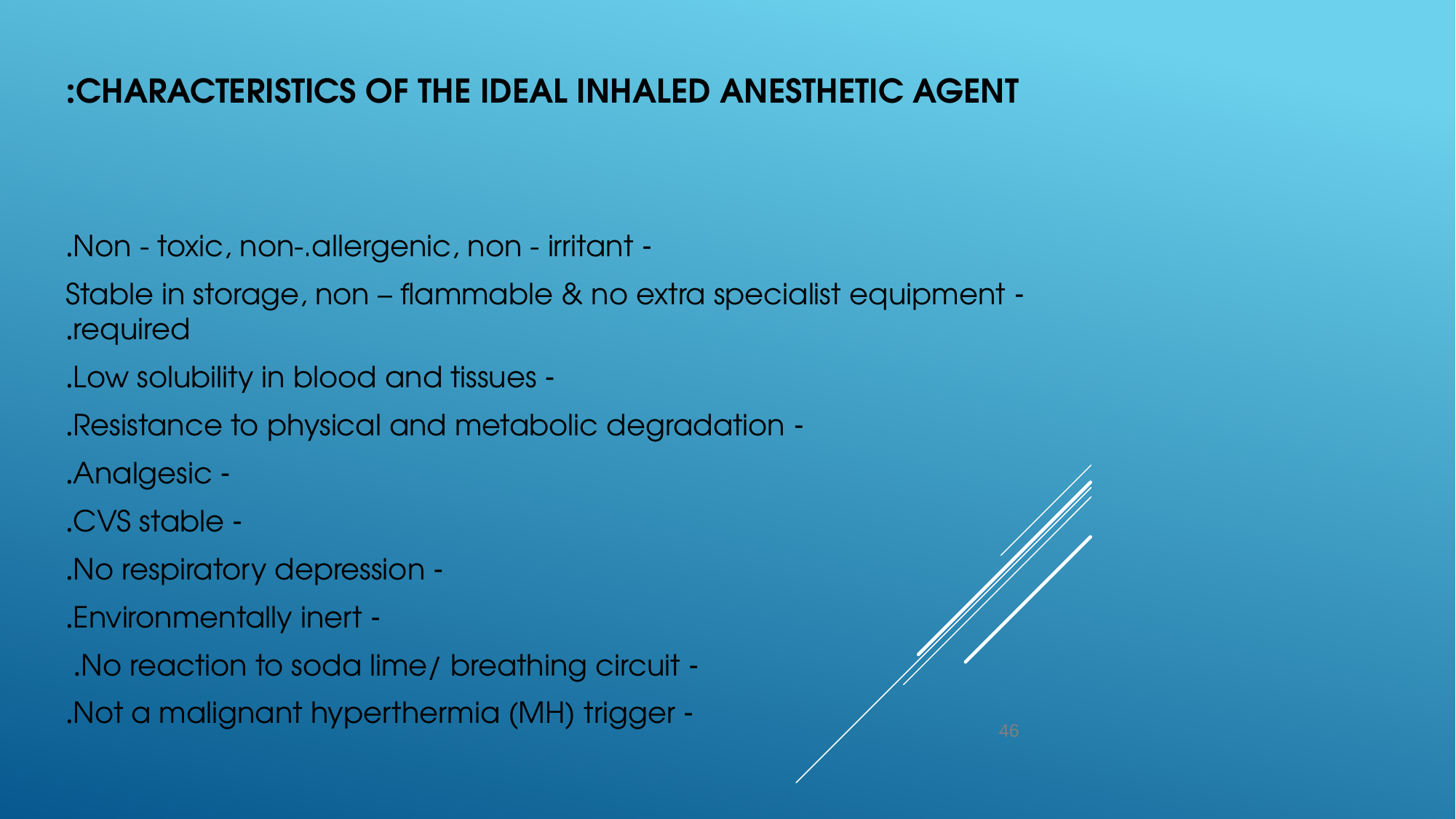

# Characteristics of the ideal inhaled anesthetic agent:
- Non - toxic, non-.allergenic, non - irritant.
- Stable in storage, non – flammable & no extra specialist equipment required.
- Low solubility in blood and tissues.
- Resistance to physical and metabolic degradation.
- Analgesic.
- CVS stable.
- No respiratory depression.
- Environmentally inert.
- No reaction to soda lime/ breathing circuit.
- Not a malignant hyperthermia (MH) trigger.

46